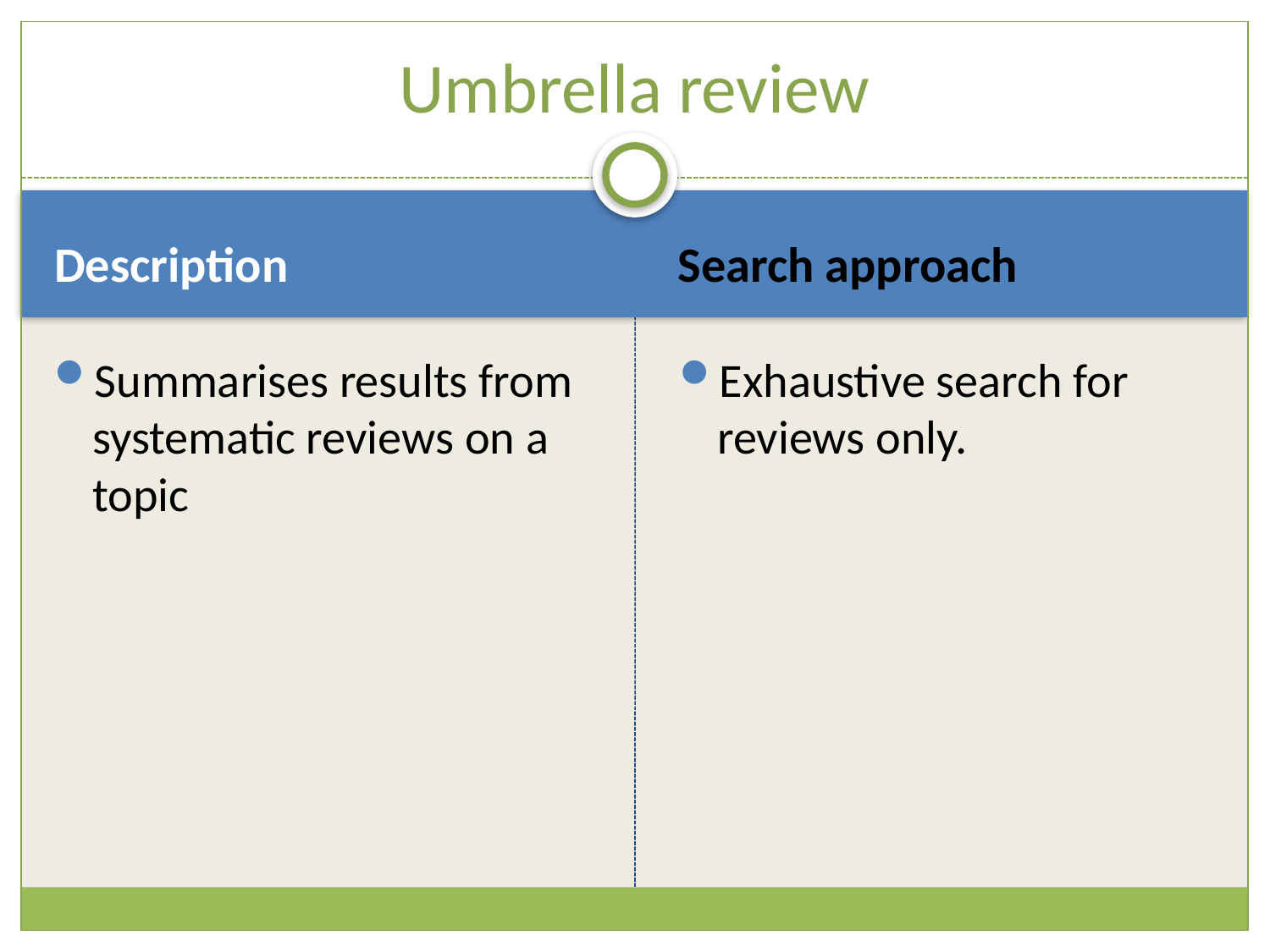

# Umbrella review
Description
Search approach
Summarises results from systematic reviews on a topic
Exhaustive search for reviews only.